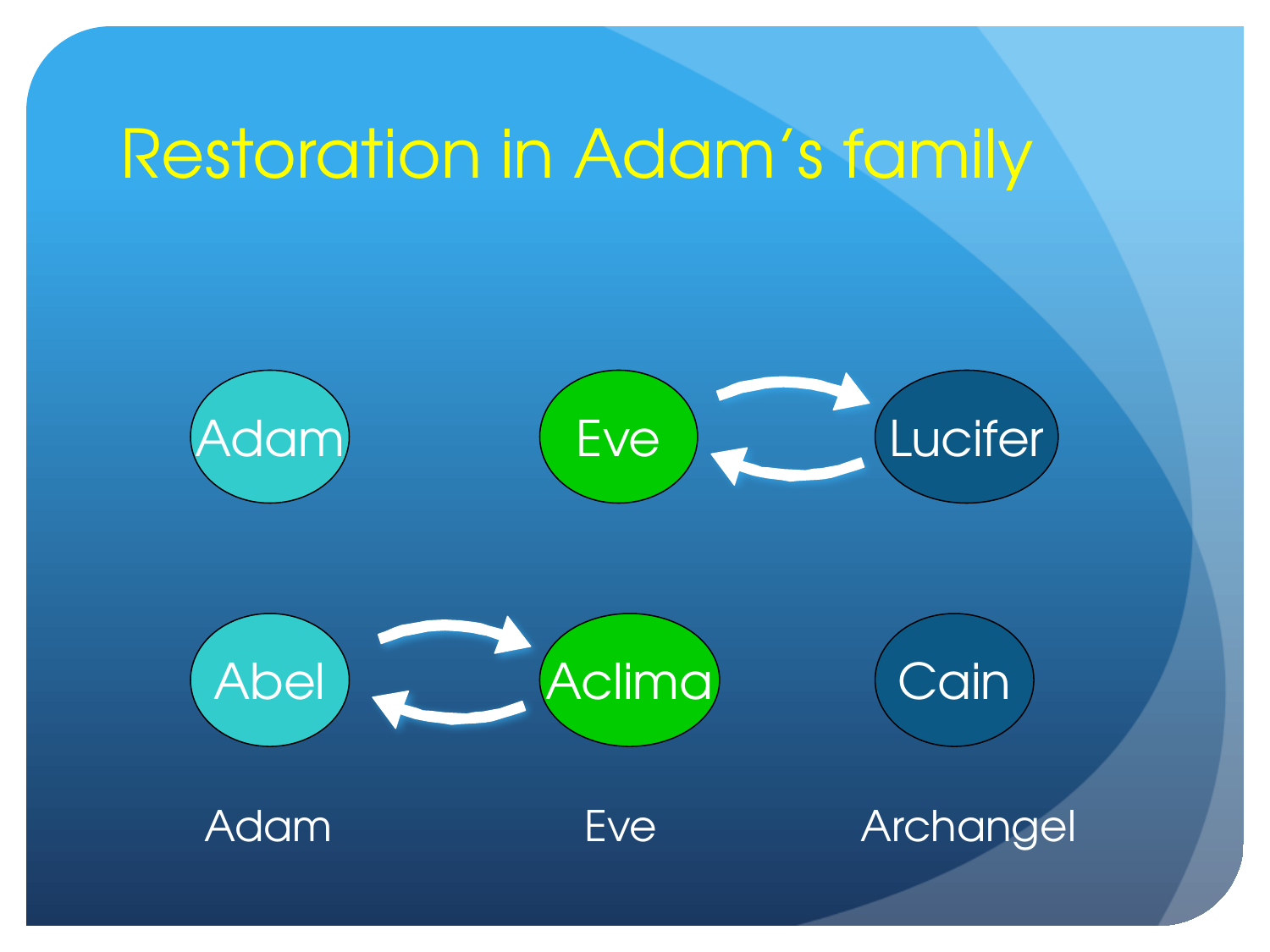

# Restoration in Adam’s family

Adam
Eve
Lucifer

Abel
Aclima
Cain
Adam
Eve
Archangel